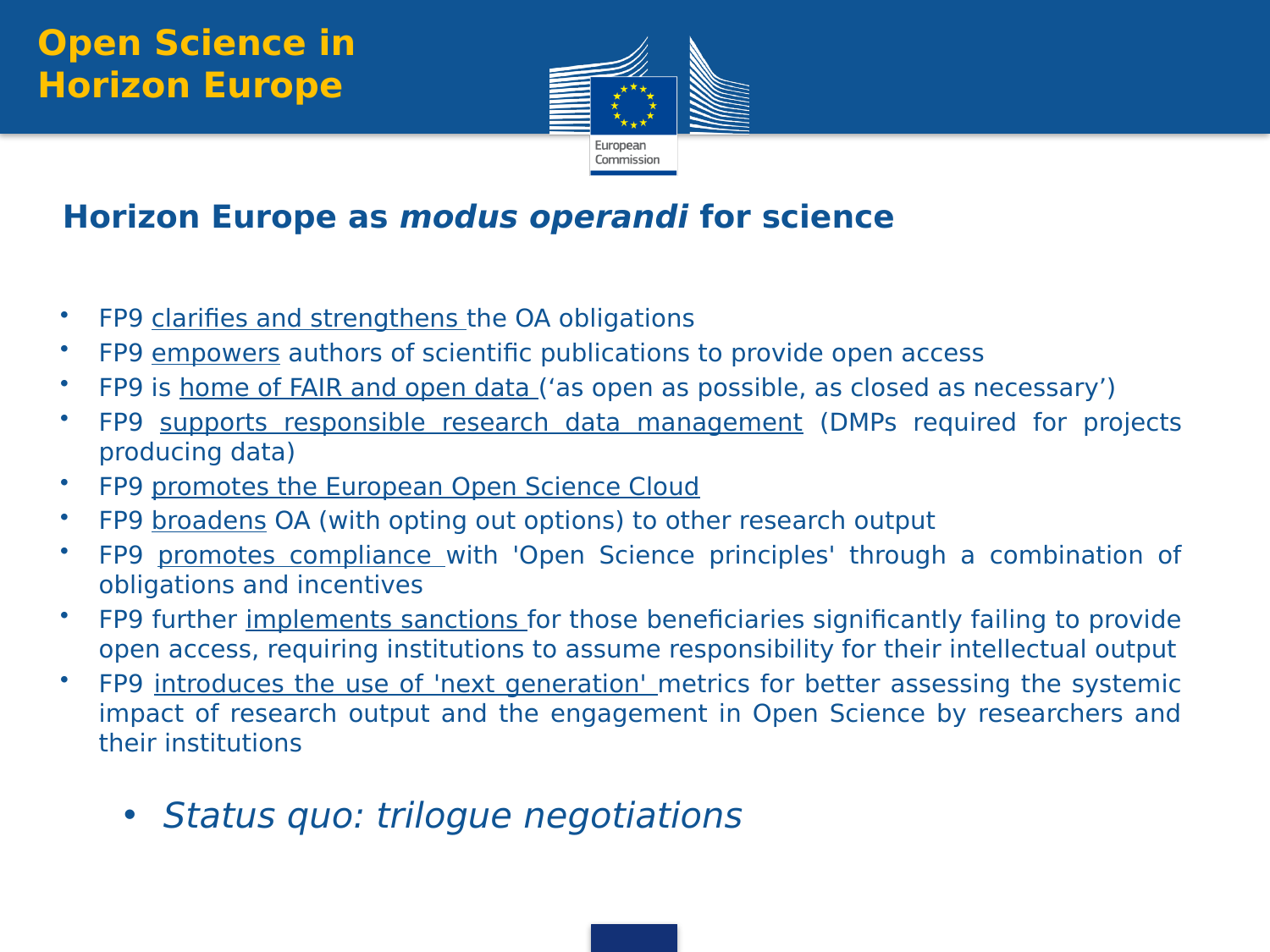

Open Science in
Horizon Europe
# Horizon Europe as modus operandi for science

FP9 clarifies and strengthens the OA obligations
FP9 empowers authors of scientific publications to provide open access
FP9 is home of FAIR and open data (‘as open as possible, as closed as necessary’)
FP9 supports responsible research data management (DMPs required for projects producing data)
FP9 promotes the European Open Science Cloud
FP9 broadens OA (with opting out options) to other research output
FP9 promotes compliance with 'Open Science principles' through a combination of obligations and incentives
FP9 further implements sanctions for those beneficiaries significantly failing to provide open access, requiring institutions to assume responsibility for their intellectual output
FP9 introduces the use of 'next generation' metrics for better assessing the systemic impact of research output and the engagement in Open Science by researchers and their institutions

Status quo: trilogue negotiations